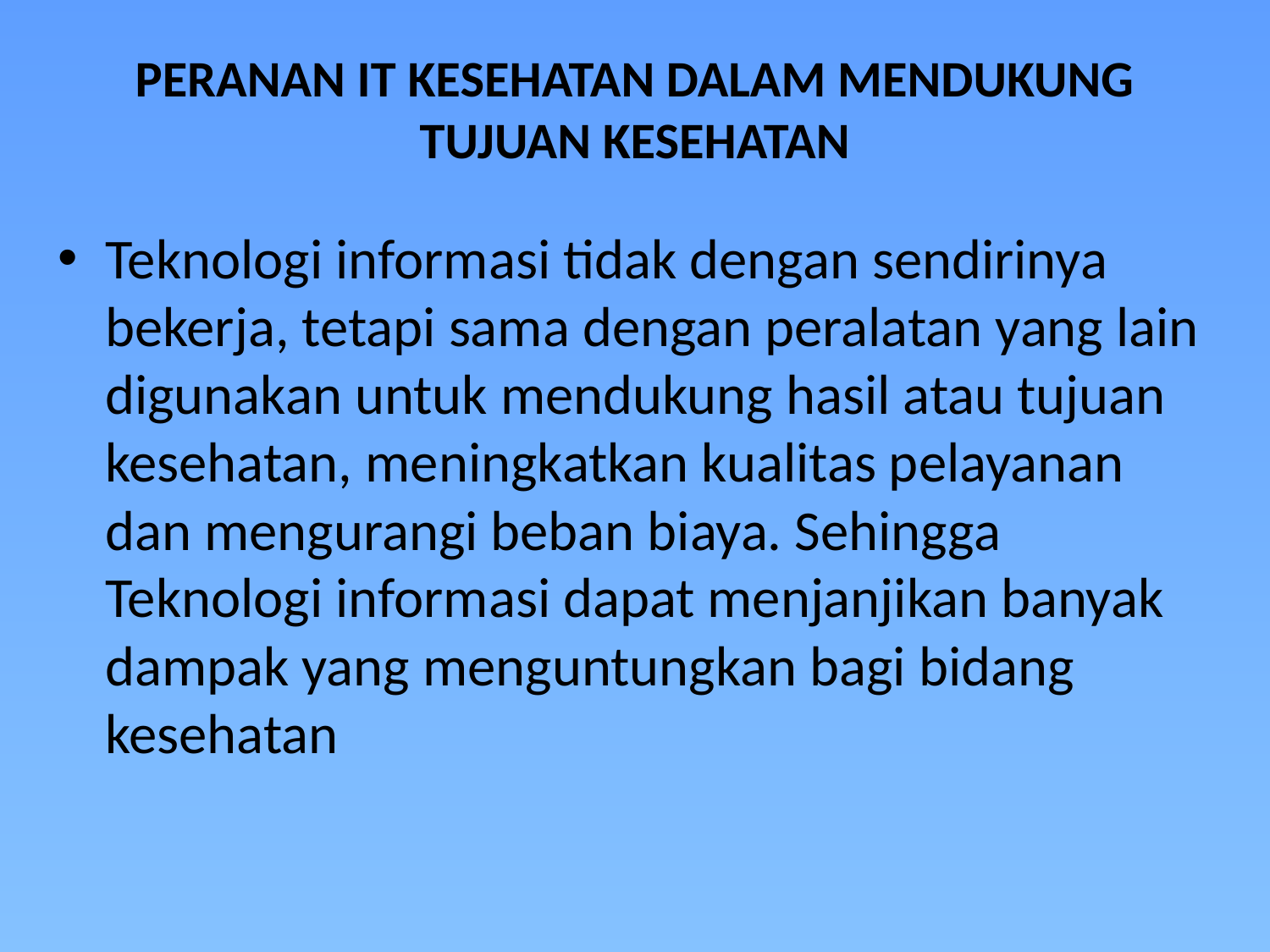

# PERANAN IT KESEHATAN DALAM MENDUKUNG TUJUAN KESEHATAN
Teknologi informasi tidak dengan sendirinya bekerja, tetapi sama dengan peralatan yang lain digunakan untuk mendukung hasil atau tujuan kesehatan, meningkatkan kualitas pelayanan dan mengurangi beban biaya. Sehingga Teknologi informasi dapat menjanjikan banyak dampak yang menguntungkan bagi bidang kesehatan